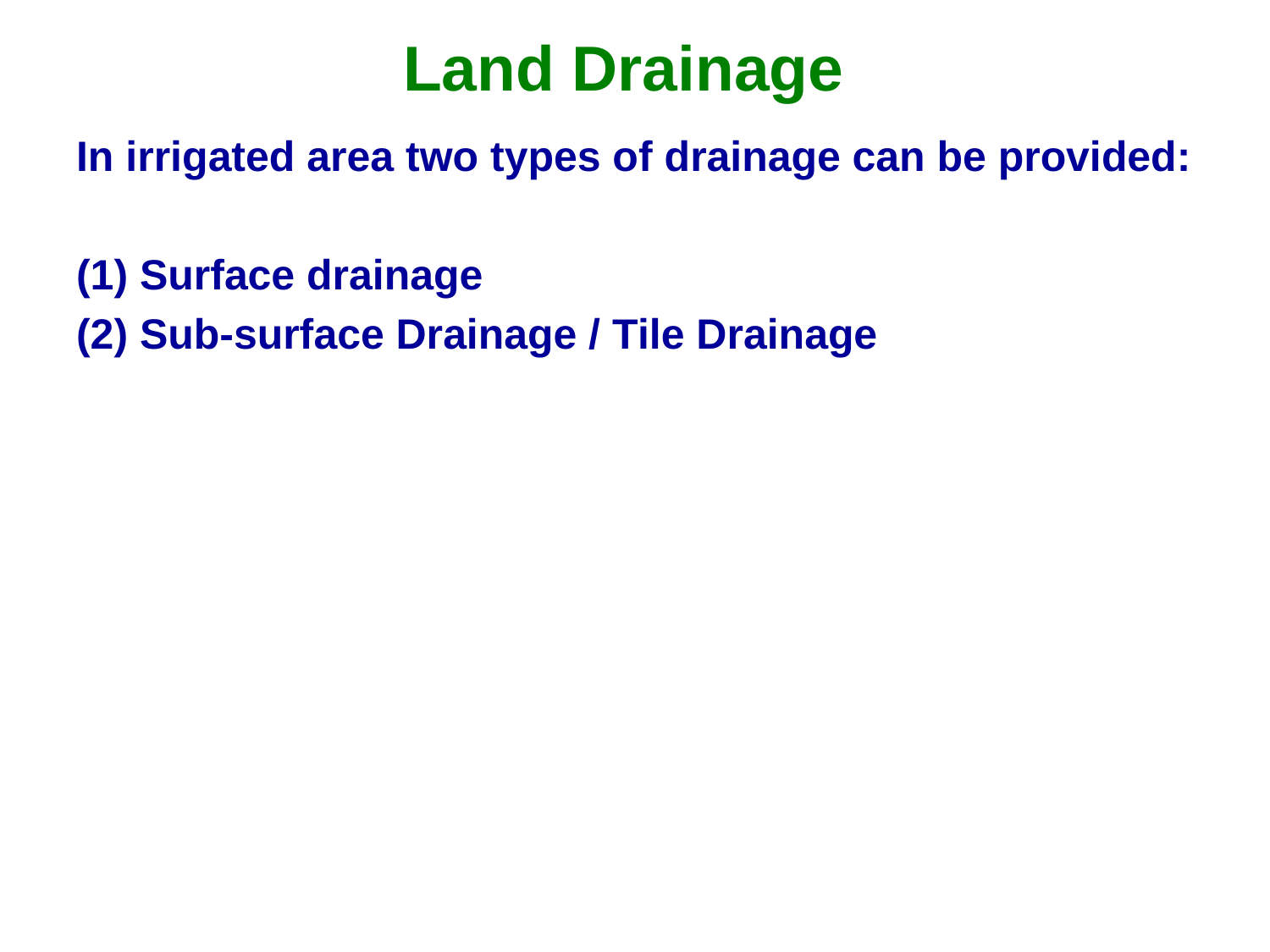

Land Drainage
In irrigated area two types of drainage can be provided:

(1) Surface drainage
(2) Sub-surface Drainage / Tile Drainage